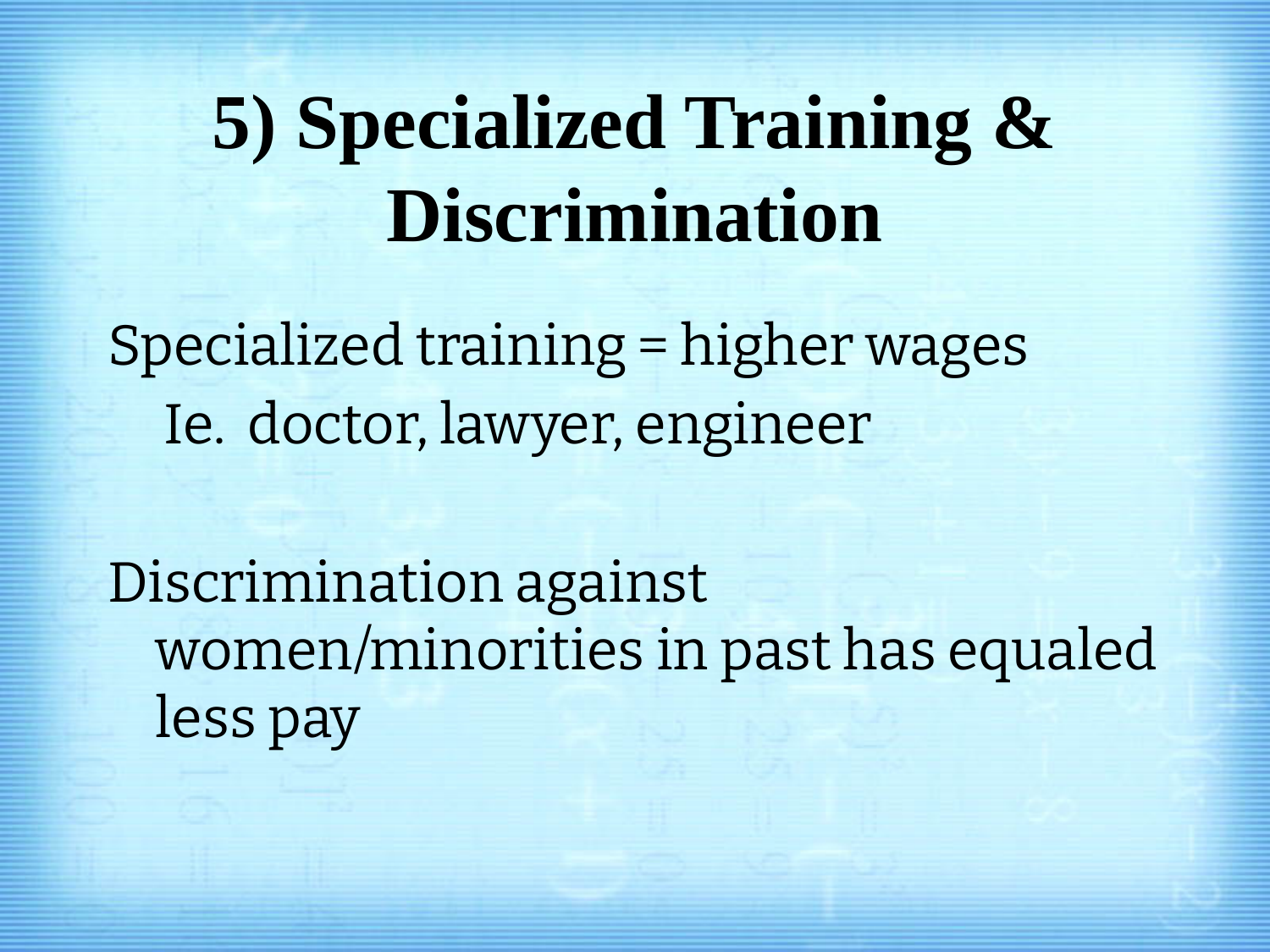

# 5) Specialized Training & Discrimination
Specialized training = higher wages
     Ie.  doctor, lawyer, engineer

Discrimination against women/minorities in past has equaled less pay